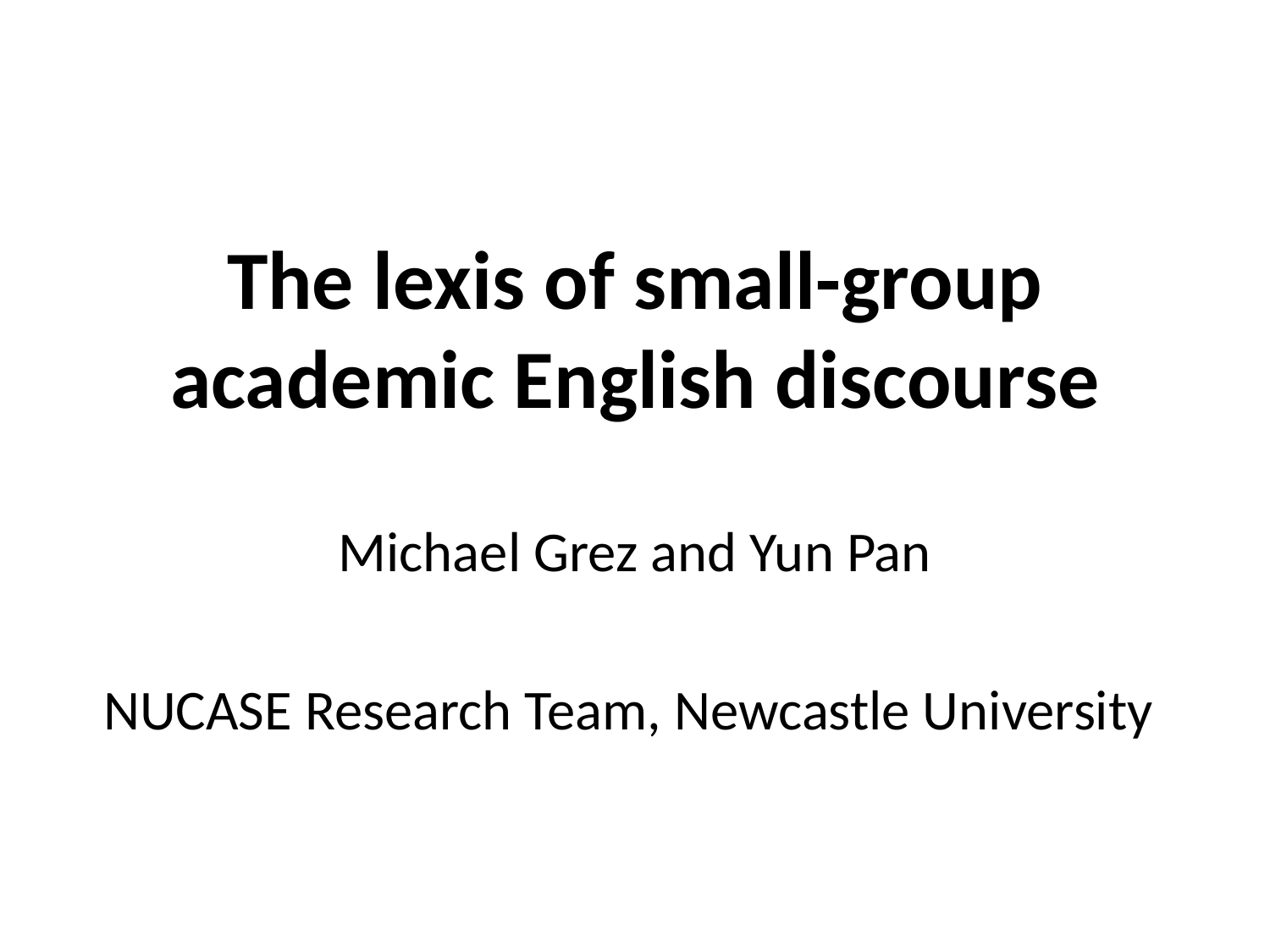

#
The lexis of small-group academic English discourse

Michael Grez and Yun Pan

NUCASE Research Team, Newcastle University